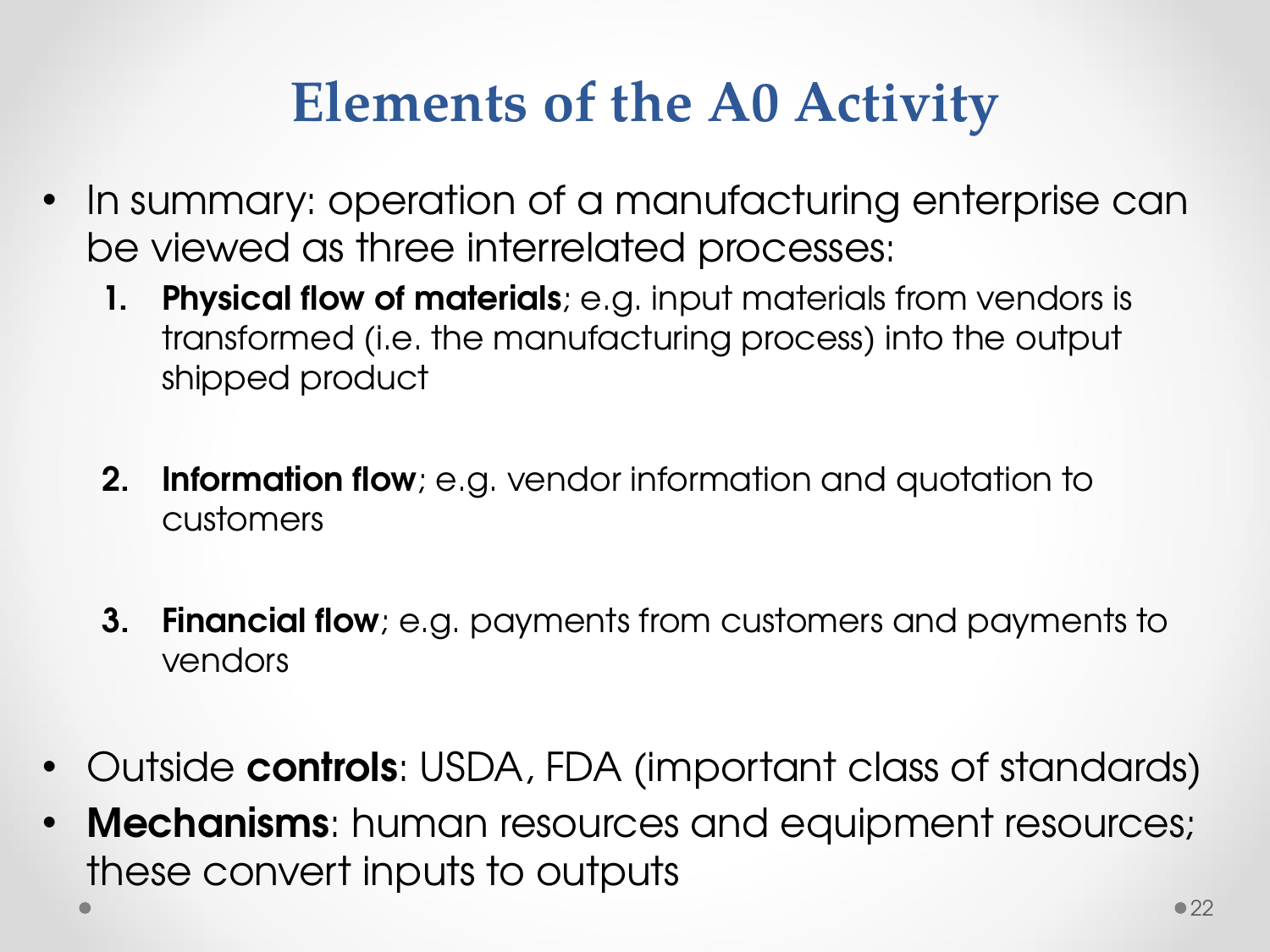

Elements of the A0 Activity
In summary: operation of a manufacturing enterprise can be viewed as three interrelated processes:
Physical flow of materials; e.g. input materials from vendors is transformed (i.e. the manufacturing process) into the output shipped product

Information flow; e.g. vendor information and quotation to customers

Financial flow; e.g. payments from customers and payments to vendors

Outside controls: USDA, FDA (important class of standards)
Mechanisms: human resources and equipment resources; these convert inputs to outputs
22